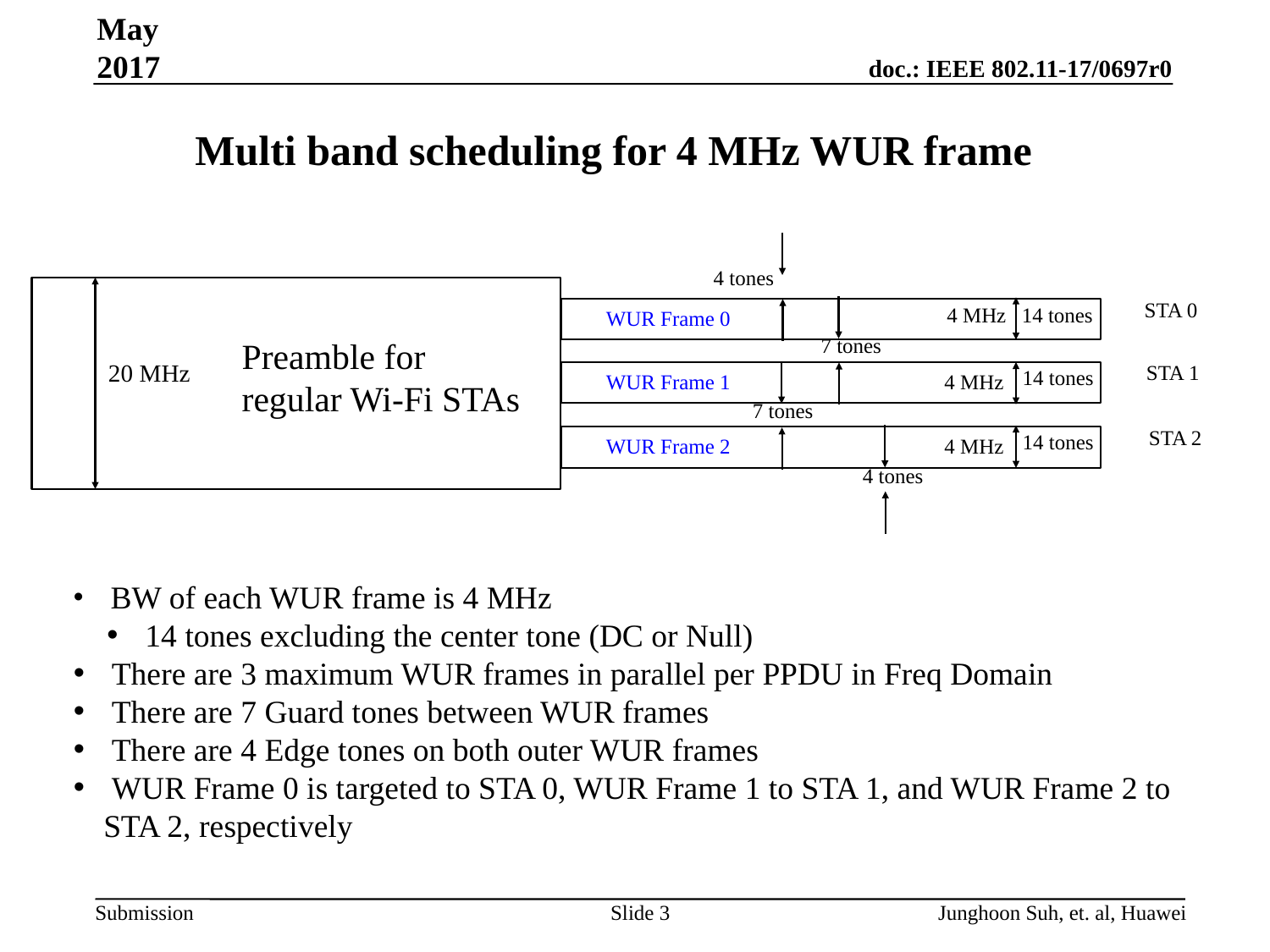

May 2017
# Multi band scheduling for 4 MHz WUR frame
4 tones

STA 0
4 MHz
14 tones

WUR Frame 0
7 tones
Preamble for
regular Wi-Fi STAs
20 MHz
STA 1
14 tones

WUR Frame 1
4 MHz
7 tones
STA 2
14 tones

WUR Frame 2
4 MHz
4 tones
 BW of each WUR frame is 4 MHz
 14 tones excluding the center tone (DC or Null)
 There are 3 maximum WUR frames in parallel per PPDU in Freq Domain
 There are 7 Guard tones between WUR frames
 There are 4 Edge tones on both outer WUR frames
 WUR Frame 0 is targeted to STA 0, WUR Frame 1 to STA 1, and WUR Frame 2 to STA 2, respectively
Slide 3
Junghoon Suh, et. al, Huawei